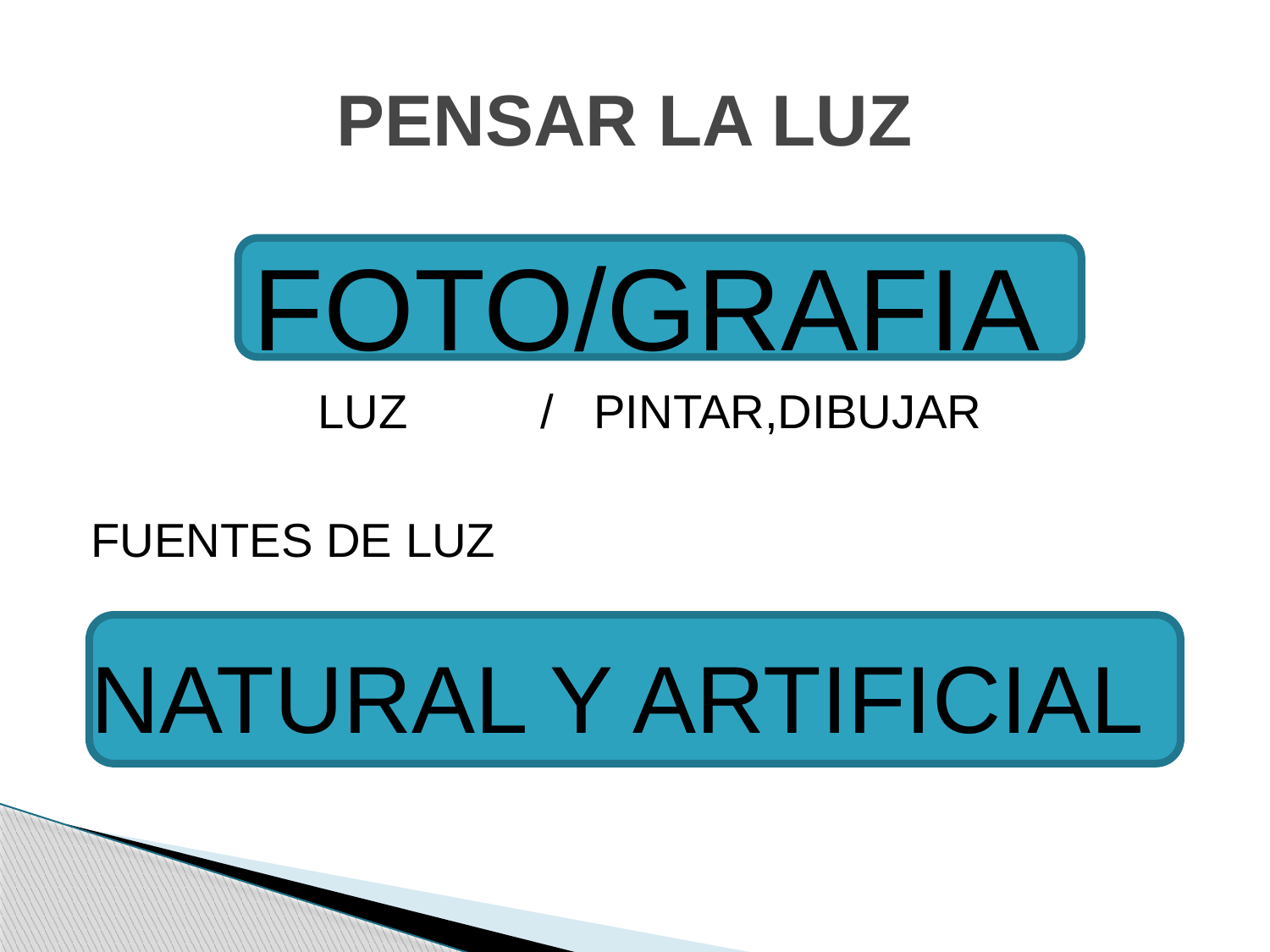

# PENSAR LA LUZ
     FOTO/GRAFIA
                 LUZ          /   PINTAR,DIBUJAR

FUENTES DE LUZ

NATURAL Y ARTIFICIAL